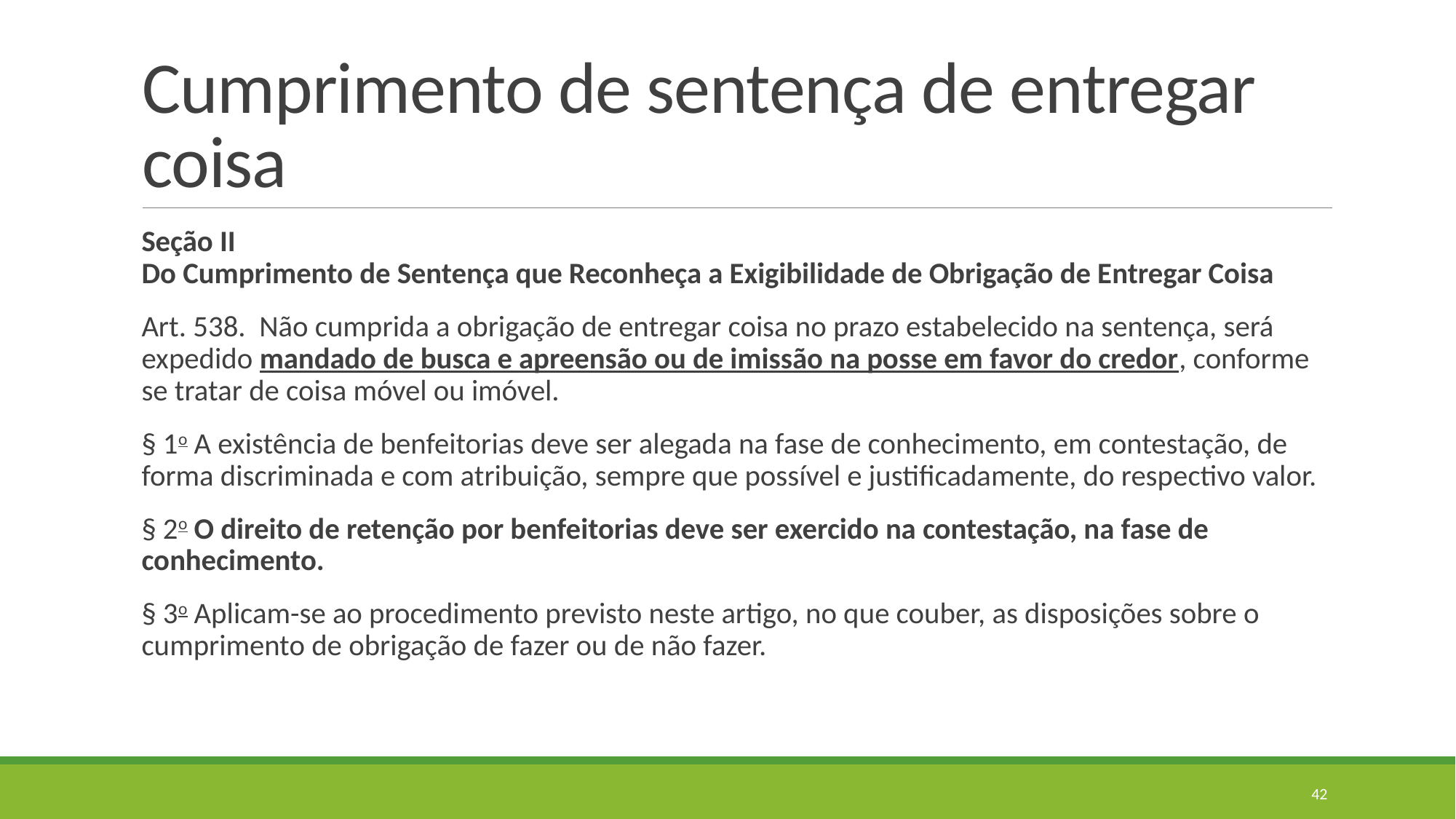

# Cumprimento de sentença de entregar coisa
Seção II
Do Cumprimento de Sentença que Reconheça a Exigibilidade de Obrigação de Entregar Coisa
Art. 538.  Não cumprida a obrigação de entregar coisa no prazo estabelecido na sentença, será expedido mandado de busca e apreensão ou de imissão na posse em favor do credor, conforme se tratar de coisa móvel ou imóvel.
§ 1o A existência de benfeitorias deve ser alegada na fase de conhecimento, em contestação, de forma discriminada e com atribuição, sempre que possível e justificadamente, do respectivo valor.
§ 2o O direito de retenção por benfeitorias deve ser exercido na contestação, na fase de conhecimento.
§ 3o Aplicam-se ao procedimento previsto neste artigo, no que couber, as disposições sobre o cumprimento de obrigação de fazer ou de não fazer.

42